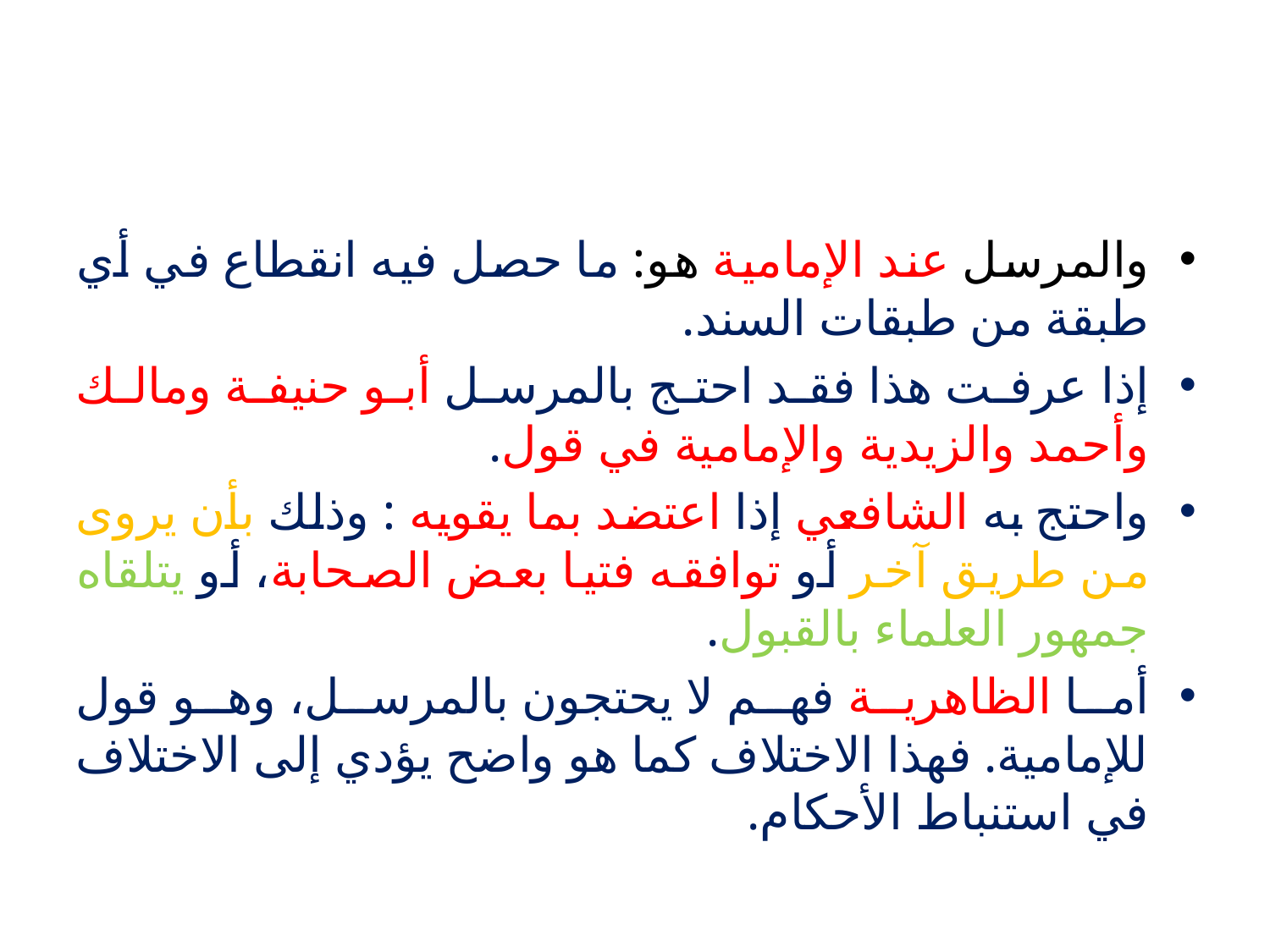

#
والمرسل عند الإمامية هو: ما حصل فيه انقطاع في أي طبقة من طبقات السند.
إذا عرفت هذا فقد احتج بالمرسل أبو حنيفة ومالك وأحمد والزيدية والإمامية في قول.
واحتج به الشافعي إذا اعتضد بما يقويه : وذلك بأن يروى من طريق آخر أو توافقه فتيا بعض الصحابة، أو يتلقاه جمهور العلماء بالقبول.
أما الظاهرية فهم لا يحتجون بالمرسل، وهو قول للإمامية. فهذا الاختلاف كما هو واضح يؤدي إلى الاختلاف في استنباط الأحكام.